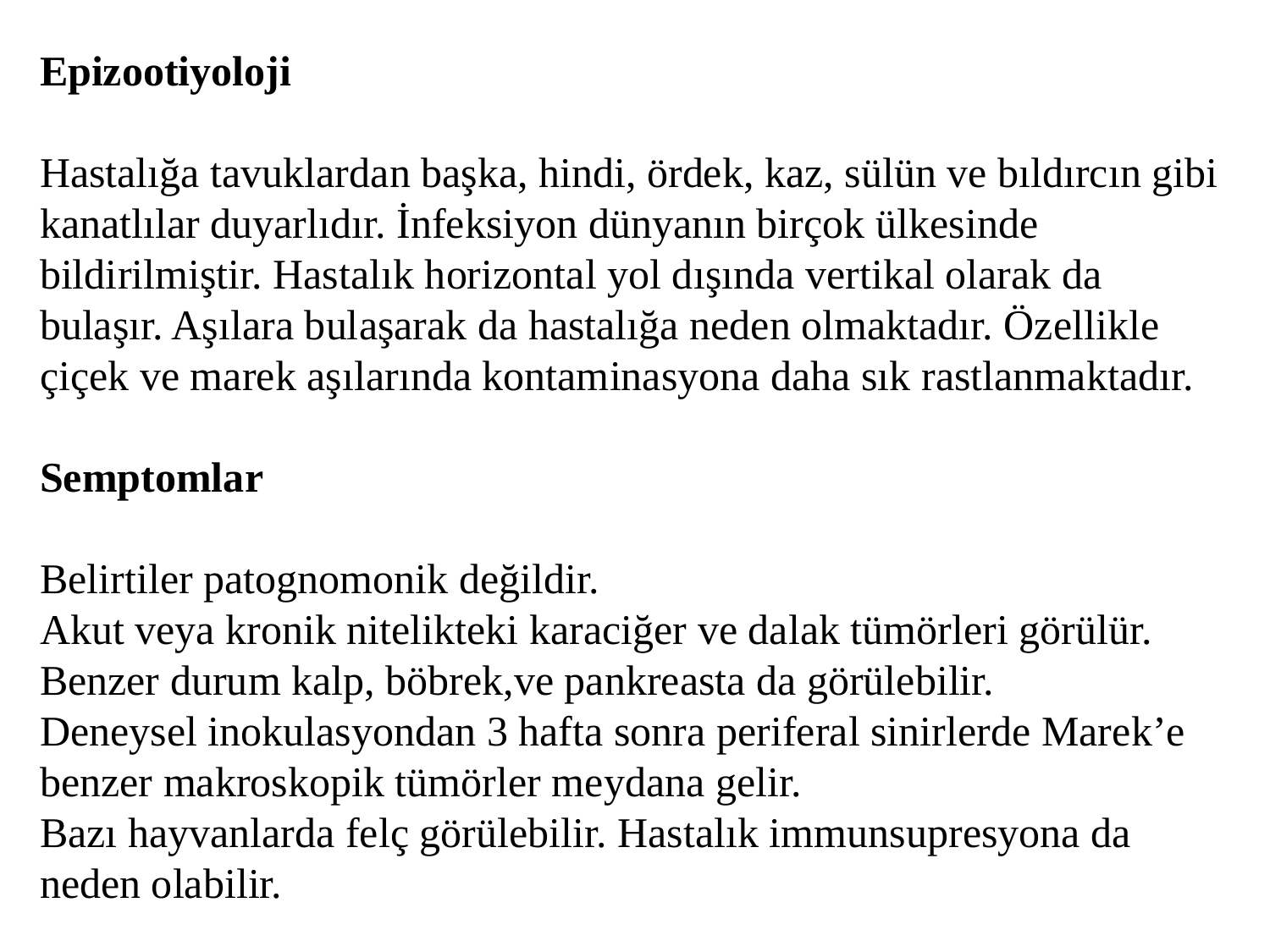

Epizootiyoloji
Hastalığa tavuklardan başka, hindi, ördek, kaz, sülün ve bıldırcın gibi kanatlılar duyarlıdır. İnfeksiyon dünyanın birçok ülkesinde bildirilmiştir. Hastalık horizontal yol dışında vertikal olarak da bulaşır. Aşılara bulaşarak da hastalığa neden olmaktadır. Özellikle çiçek ve marek aşılarında kontaminasyona daha sık rastlanmaktadır.
Semptomlar
Belirtiler patognomonik değildir.
Akut veya kronik nitelikteki karaciğer ve dalak tümörleri görülür.
Benzer durum kalp, böbrek,ve pankreasta da görülebilir.
Deneysel inokulasyondan 3 hafta sonra periferal sinirlerde Marek’e benzer makroskopik tümörler meydana gelir.
Bazı hayvanlarda felç görülebilir. Hastalık immunsupresyona da neden olabilir.